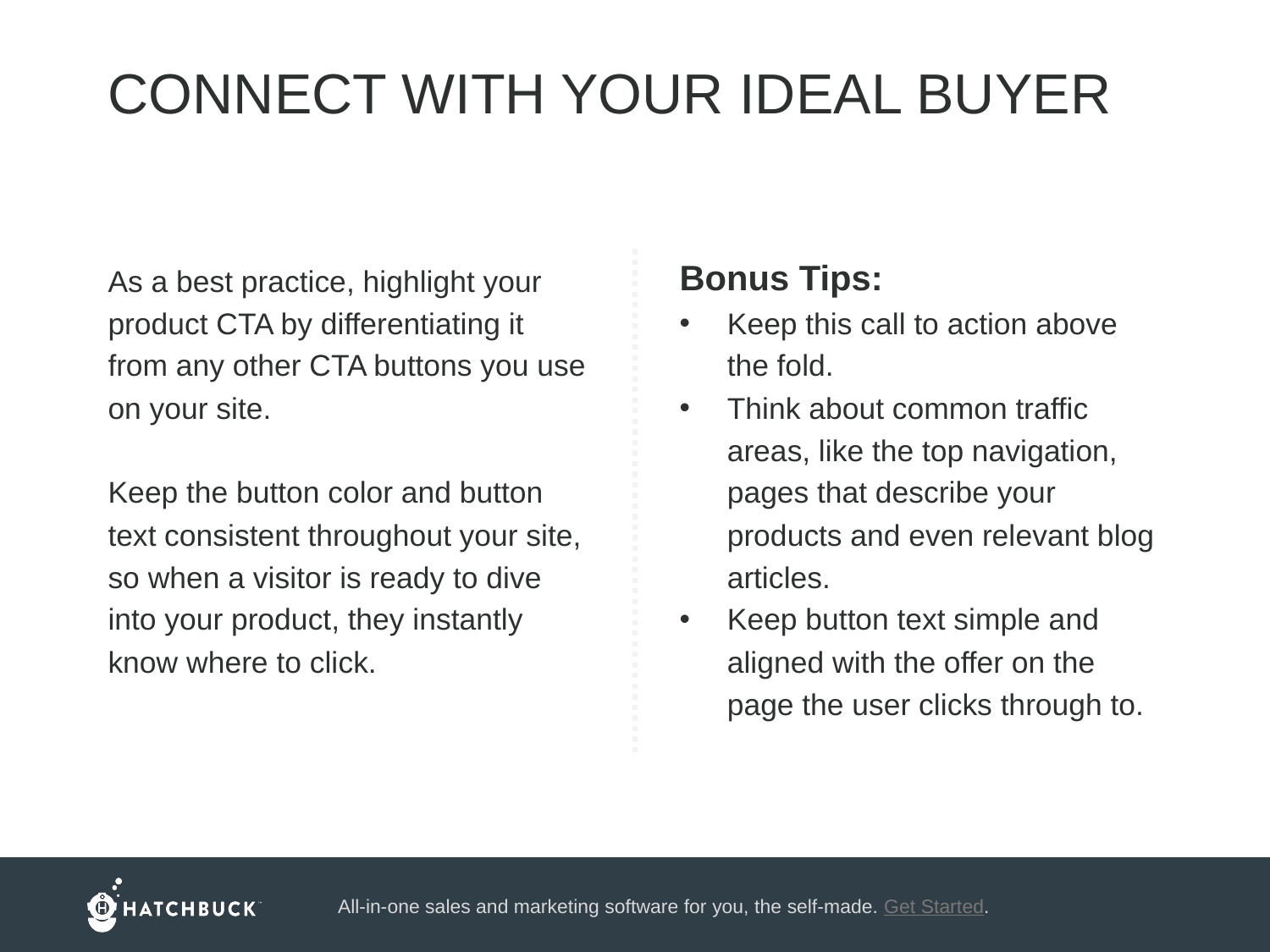

CONNECT WITH YOUR IDEAL BUYER
Bonus Tips:
Keep this call to action above the fold.
Think about common traffic areas, like the top navigation, pages that describe your products and even relevant blog articles.
Keep button text simple and aligned with the offer on the page the user clicks through to.
As a best practice, highlight your product CTA by differentiating it from any other CTA buttons you use on your site.

Keep the button color and button text consistent throughout your site, so when a visitor is ready to dive into your product, they instantly know where to click.